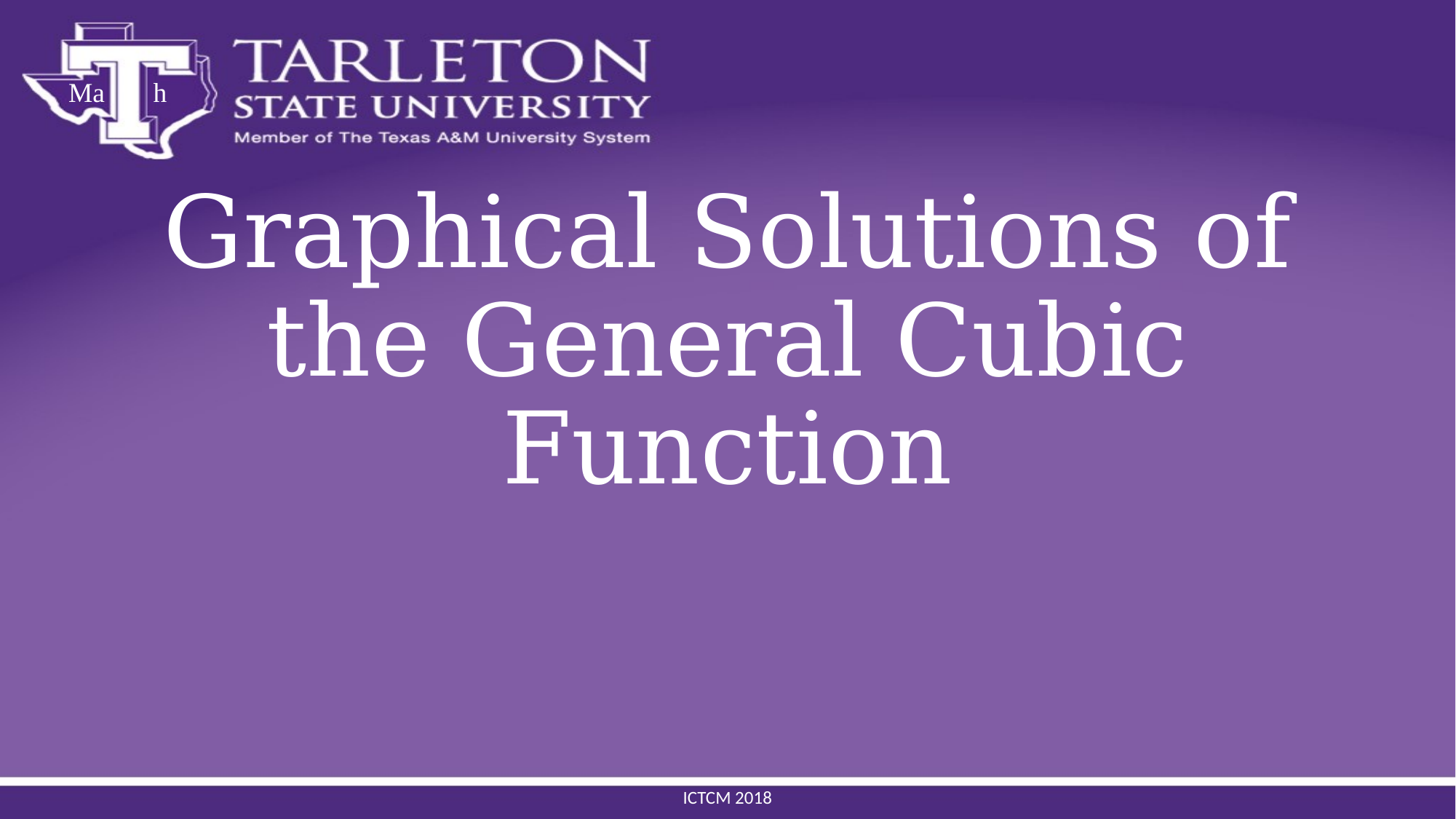

Ma       h
Graphical Solutions of the General Cubic Function
ICTCM 2018